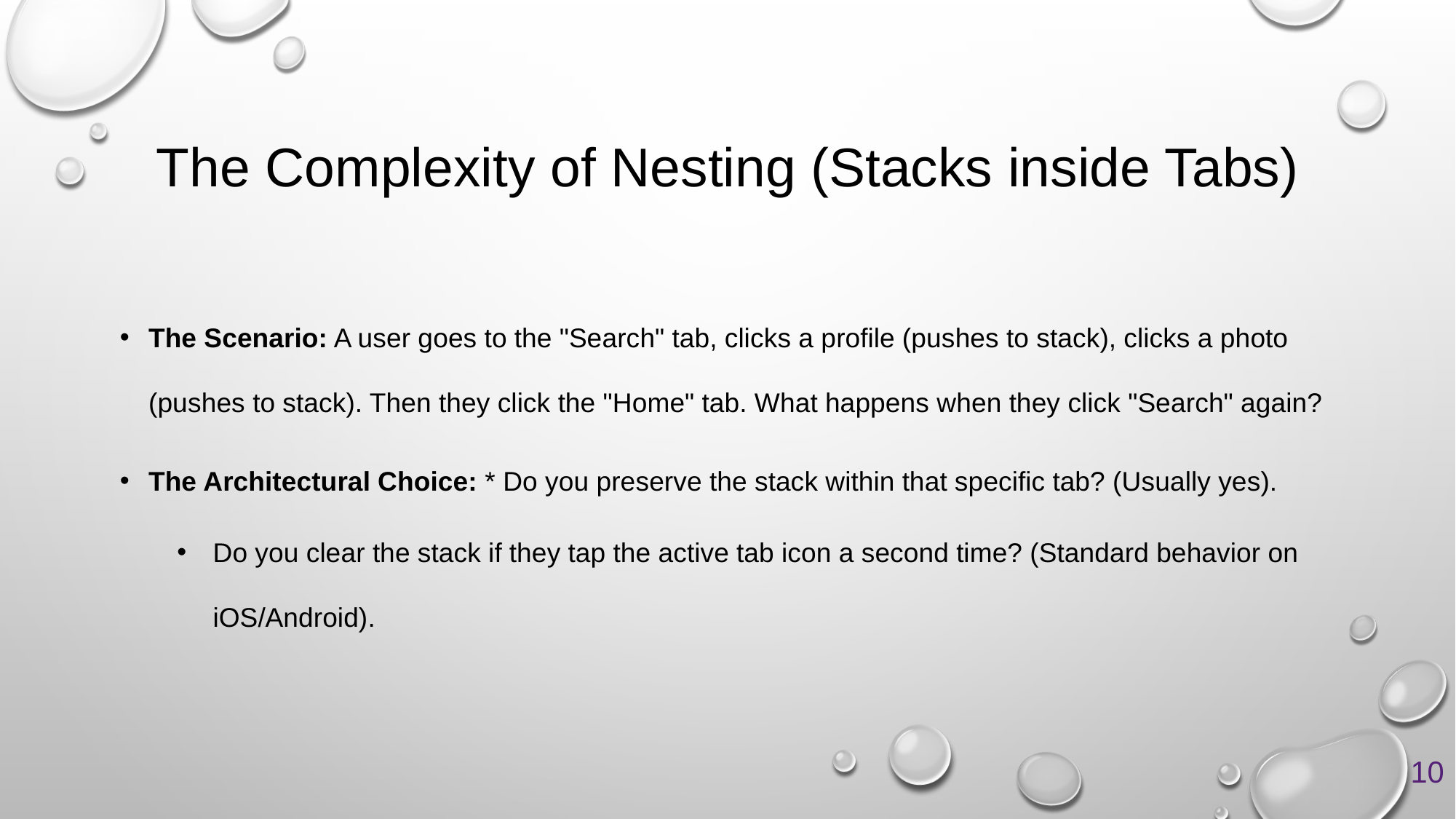

# The Complexity of Nesting (Stacks inside Tabs)
The Scenario: A user goes to the "Search" tab, clicks a profile (pushes to stack), clicks a photo (pushes to stack). Then they click the "Home" tab. What happens when they click "Search" again?
The Architectural Choice: * Do you preserve the stack within that specific tab? (Usually yes).
Do you clear the stack if they tap the active tab icon a second time? (Standard behavior on iOS/Android).
10